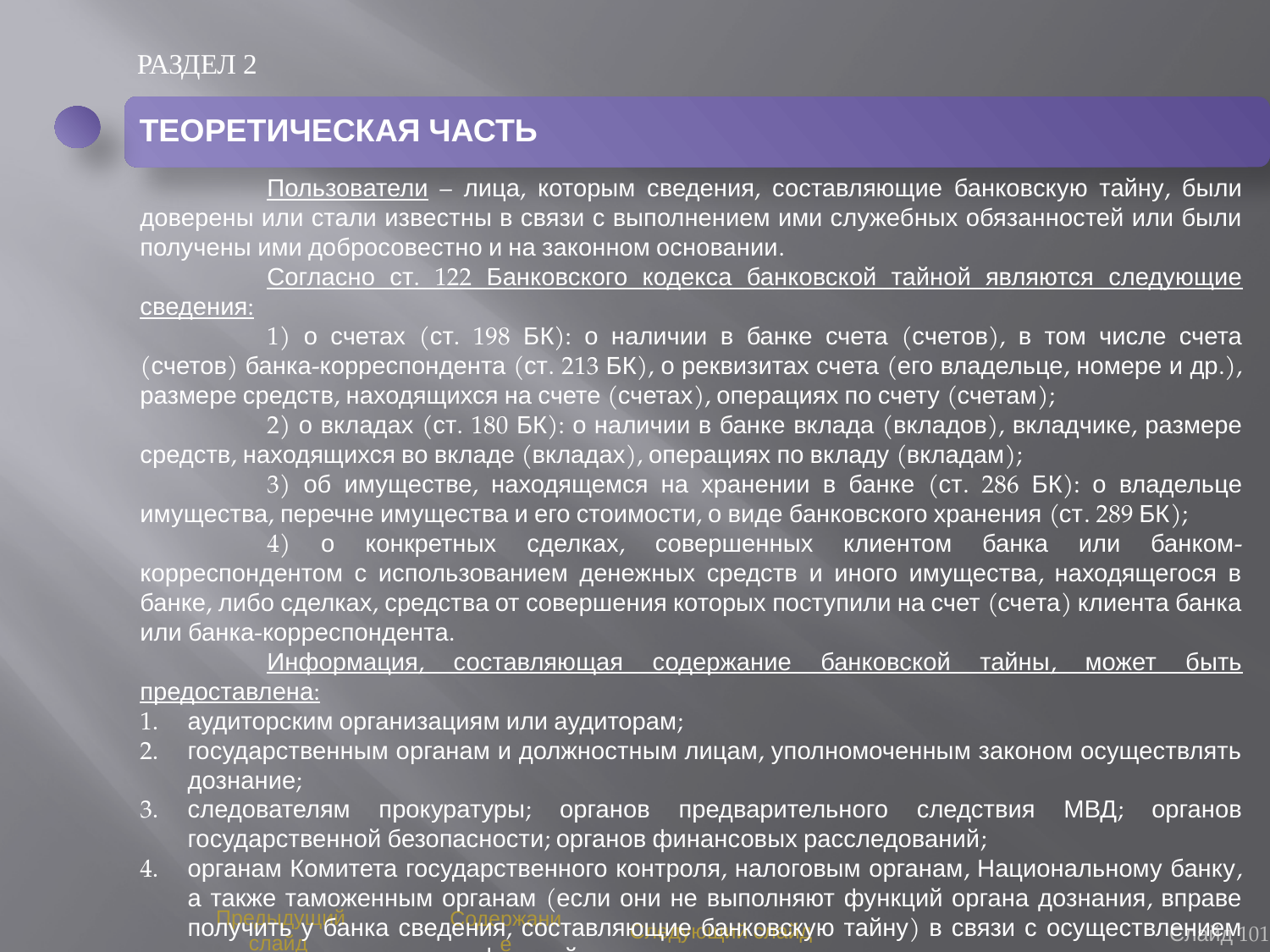

РАЗДЕЛ 2

ТЕОРЕТИЧЕСКАЯ ЧАСТЬ

	Пользователи – лица, которым сведения, составляющие банковскую тайну, были доверены или стали известны в связи с выполнением ими служебных обязанностей или были получены ими добросовестно и на законном основании.
	Согласно ст. 122 Банковского кодекса банковской тайной являются следующие сведения:
	1) о счетах (ст. 198 БК): о наличии в банке счета (счетов), в том числе счета (счетов) банка-корреспондента (ст. 213 БК), о реквизитах счета (его владельце, номере и др.), размере средств, находящихся на счете (счетах), операциях по счету (счетам);
	2) о вкладах (ст. 180 БК): о наличии в банке вклада (вкладов), вкладчике, размере средств, находящихся во вкладе (вкладах), операциях по вкладу (вкладам);
	3) об имуществе, находящемся на хранении в банке (ст. 286 БК): о владельце имущества, перечне имущества и его стоимости, о виде банковского хранения (ст. 289 БК);
	4) о конкретных сделках, совершенных клиентом банка или банком-корреспондентом с использованием денежных средств и иного имущества, находящегося в банке, либо сделках, средства от совершения которых поступили на счет (счета) клиента банка или банка-корреспондента.
	Информация, составляющая содержание банковской тайны, может быть предоставлена:
аудиторским организациям или аудиторам;
государственным органам и должностным лицам, уполномоченным законом осуществлять дознание;
следователям прокуратуры; органов предварительного следствия МВД; органов государственной безопасности; органов финансовых расследований;
органам Комитета государственного контроля, налоговым органам, Национальному банку, а также таможенным органам (если они не выполняют функций органа дознания, вправе получить у банка сведения, составляющие банковскую тайну) в связи с осуществлением ими возложенных на них функций и только в случаях, предусмотренных законодательными актами Республики Беларусь.
Слайд 101
Предыдущий слайд
Содержание
Следующий слайд